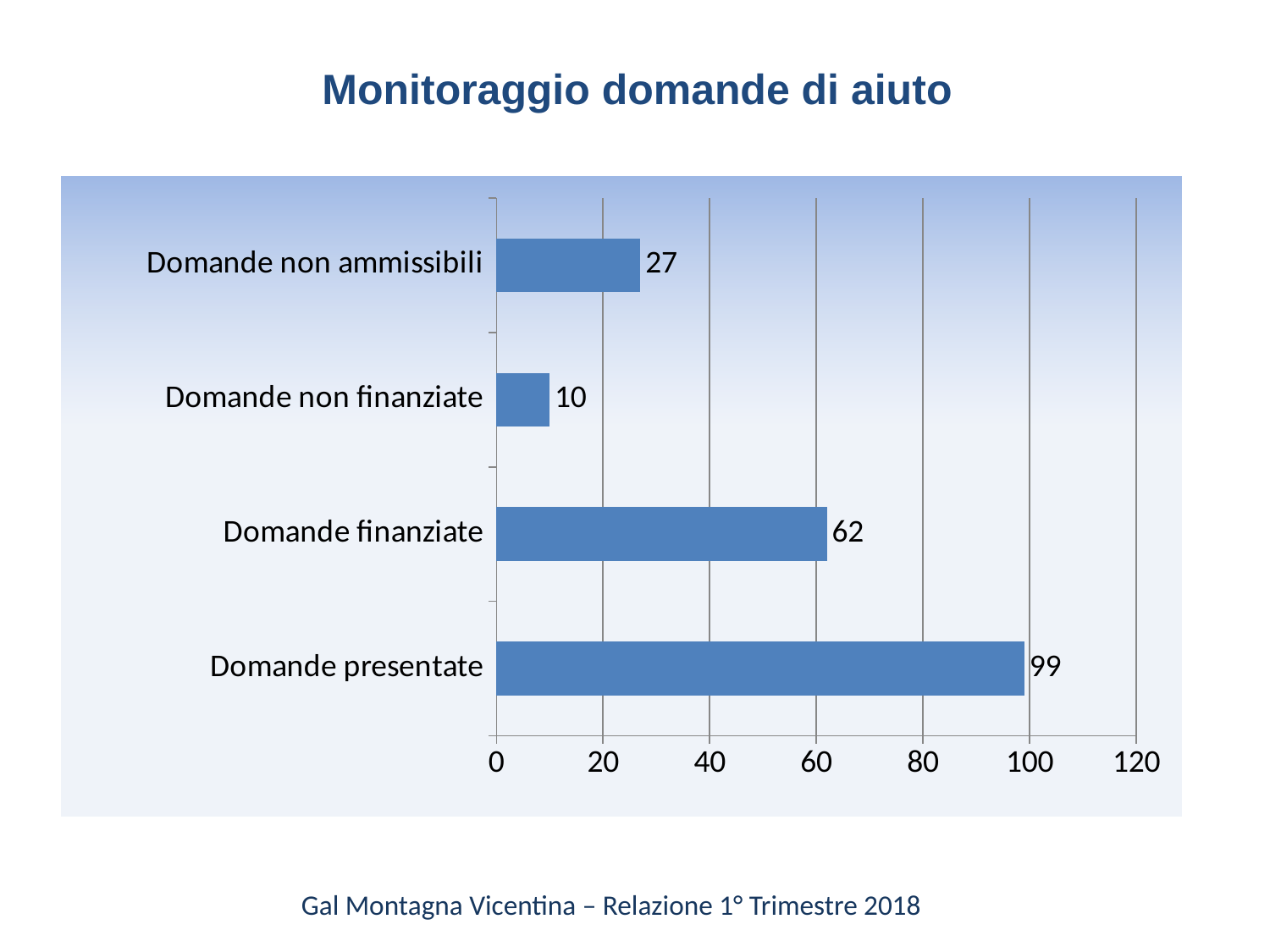

Monitoraggio domande di aiuto

### Chart

| Category | Colonna2 |
|---|---|
| Domande presentate | 99.0 |
| Domande finanziate | 62.0 |
| Domande non finanziate | 10.0 |
| Domande non ammissibili | 27.0 |
Gal Montagna Vicentina – Relazione 1° Trimestre 2018